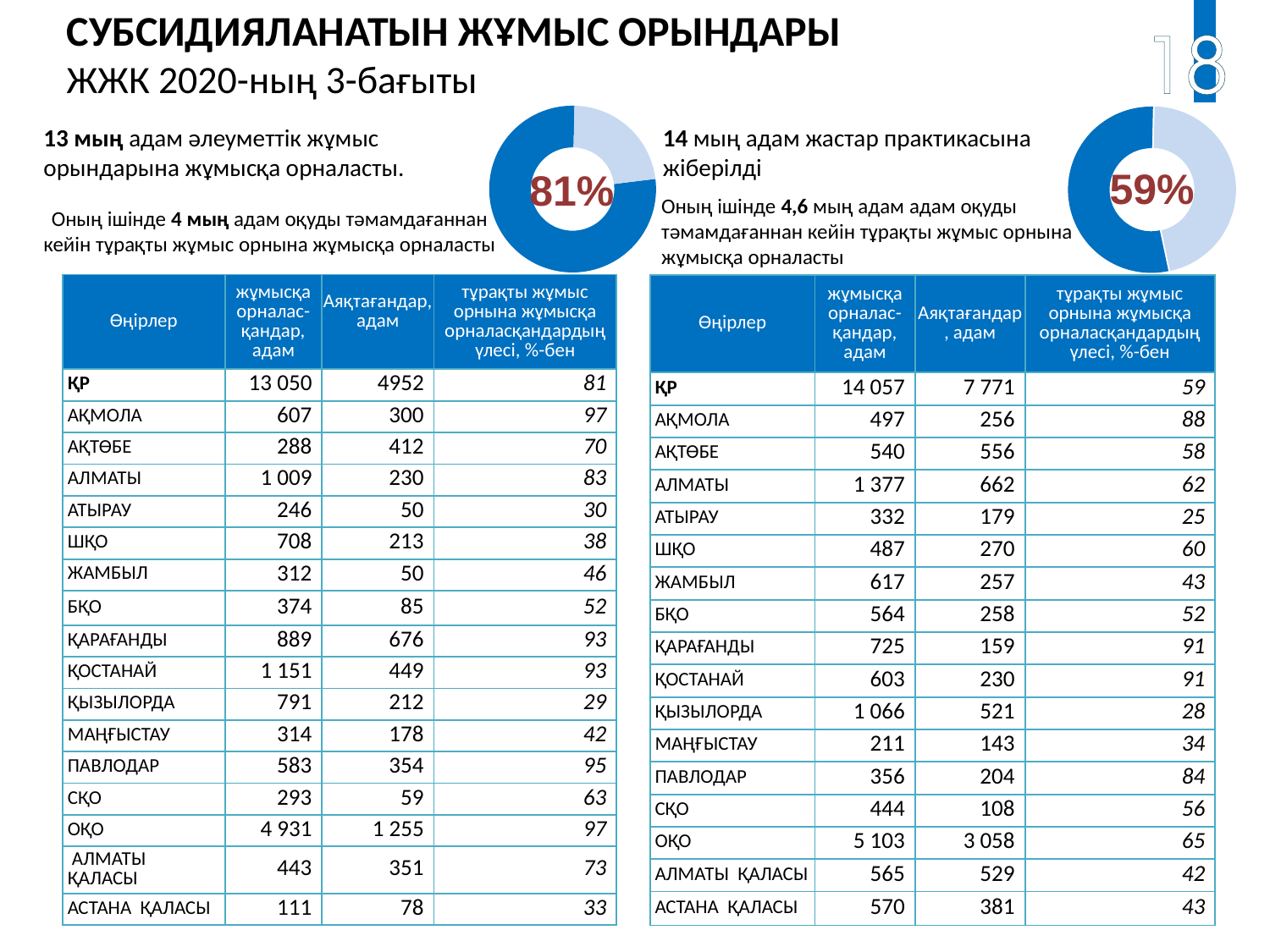

СУБСИДИЯЛАНАТЫН ЖҰМЫС ОРЫНДАРЫ
ЖЖК 2020-ның 3-бағыты
18

### Chart

| Category |  |
|---|---|

### Chart

| Category |  |
|---|---|
13 мың адам әлеуметтік жұмыс орындарына жұмысқа орналасты.
14 мың адам жастар практикасына жіберілді

59%
81%
Оның ішінде 4,6 мың адам адам оқуды тәмамдағаннан кейін тұрақты жұмыс орнына жұмысқа орналасты

Оның ішінде 4 мың адам оқуды тәмамдағаннан кейін тұрақты жұмыс орнына жұмысқа орналасты
| Өңірлер | жұмысқа орналас-қандар, адам | Аяқтағандар, адам | тұрақты жұмыс орнына жұмысқа орналасқандардың үлесі, %-бен |
| --- | --- | --- | --- |
| ҚР | 13 050 | 4952 | 81 |
| АҚМОЛА | 607 | 300 | 97 |
| АҚТӨБЕ | 288 | 412 | 70 |
| АЛМАТЫ | 1 009 | 230 | 83 |
| АТЫРАУ | 246 | 50 | 30 |
| ШҚО | 708 | 213 | 38 |
| ЖАМБЫЛ | 312 | 50 | 46 |
| БҚО | 374 | 85 | 52 |
| ҚАРАҒАНДЫ | 889 | 676 | 93 |
| ҚОСТАНАЙ | 1 151 | 449 | 93 |
| ҚЫЗЫЛОРДА | 791 | 212 | 29 |
| МАҢҒЫСТАУ | 314 | 178 | 42 |
| ПАВЛОДАР | 583 | 354 | 95 |
| СҚО | 293 | 59 | 63 |
| ОҚО | 4 931 | 1 255 | 97 |
| АЛМАТЫ ҚАЛАСЫ | 443 | 351 | 73 |
| АСТАНА ҚАЛАСЫ | 111 | 78 | 33 |
| Өңірлер | жұмысқа орналас-қандар, адам | Аяқтағандар, адам | тұрақты жұмыс орнына жұмысқа орналасқандардың үлесі, %-бен |
| --- | --- | --- | --- |
| ҚР | 14 057 | 7 771 | 59 |
| АҚМОЛА | 497 | 256 | 88 |
| АҚТӨБЕ | 540 | 556 | 58 |
| АЛМАТЫ | 1 377 | 662 | 62 |
| АТЫРАУ | 332 | 179 | 25 |
| ШҚО | 487 | 270 | 60 |
| ЖАМБЫЛ | 617 | 257 | 43 |
| БҚО | 564 | 258 | 52 |
| ҚАРАҒАНДЫ | 725 | 159 | 91 |
| ҚОСТАНАЙ | 603 | 230 | 91 |
| ҚЫЗЫЛОРДА | 1 066 | 521 | 28 |
| МАҢҒЫСТАУ | 211 | 143 | 34 |
| ПАВЛОДАР | 356 | 204 | 84 |
| СҚО | 444 | 108 | 56 |
| ОҚО | 5 103 | 3 058 | 65 |
| АЛМАТЫ ҚАЛАСЫ | 565 | 529 | 42 |
| АСТАНА ҚАЛАСЫ | 570 | 381 | 43 |